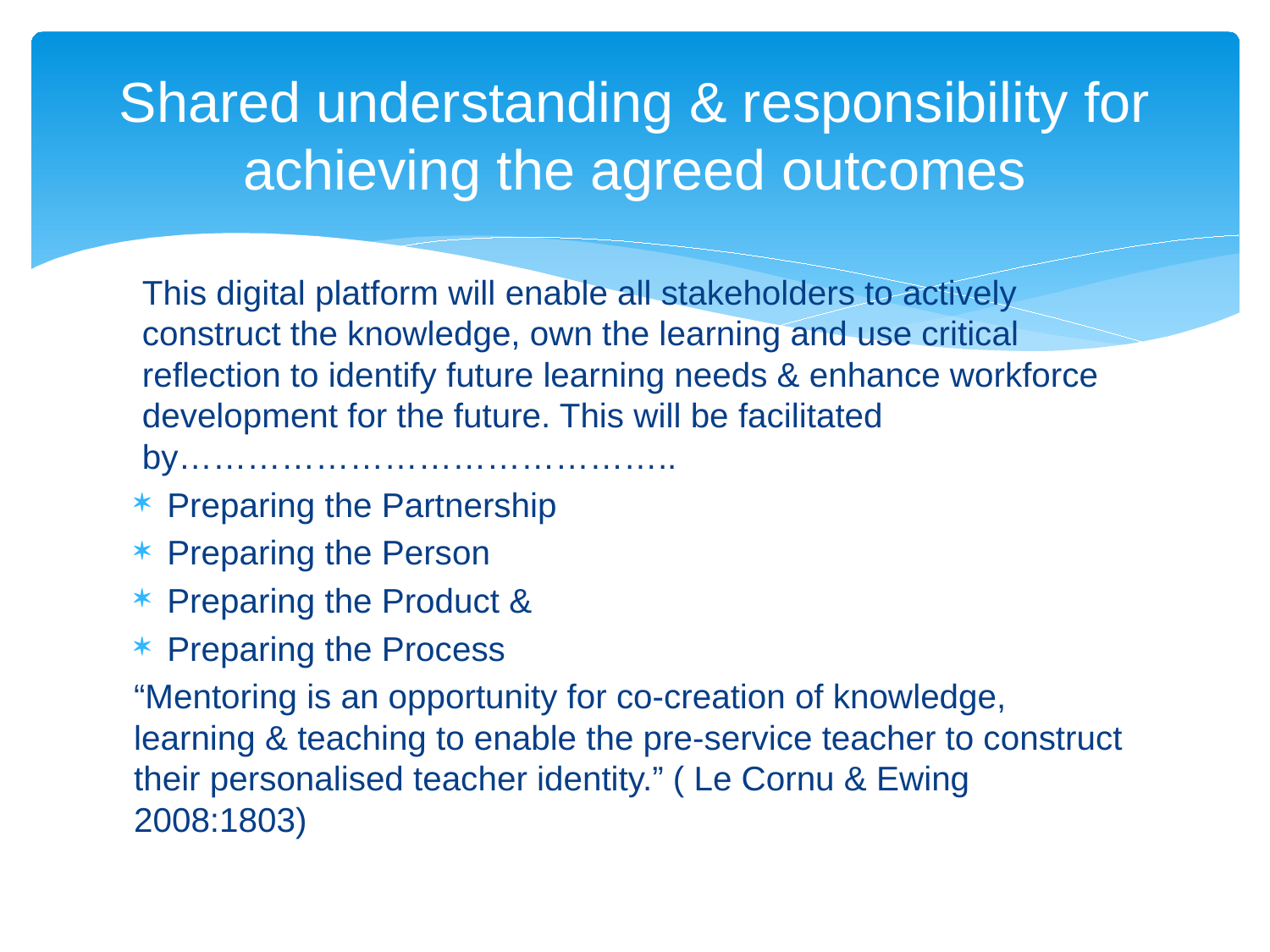

# Shared understanding & responsibility for achieving the agreed outcomes

This digital platform will enable all stakeholders to actively construct the knowledge, own the learning and use critical reflection to identify future learning needs & enhance workforce development for the future. This will be facilitated by……………………………………..
Preparing the Partnership
Preparing the Person
Preparing the Product &
Preparing the Process
“Mentoring is an opportunity for co-creation of knowledge, learning & teaching to enable the pre-service teacher to construct their personalised teacher identity.” ( Le Cornu & Ewing 2008:1803)